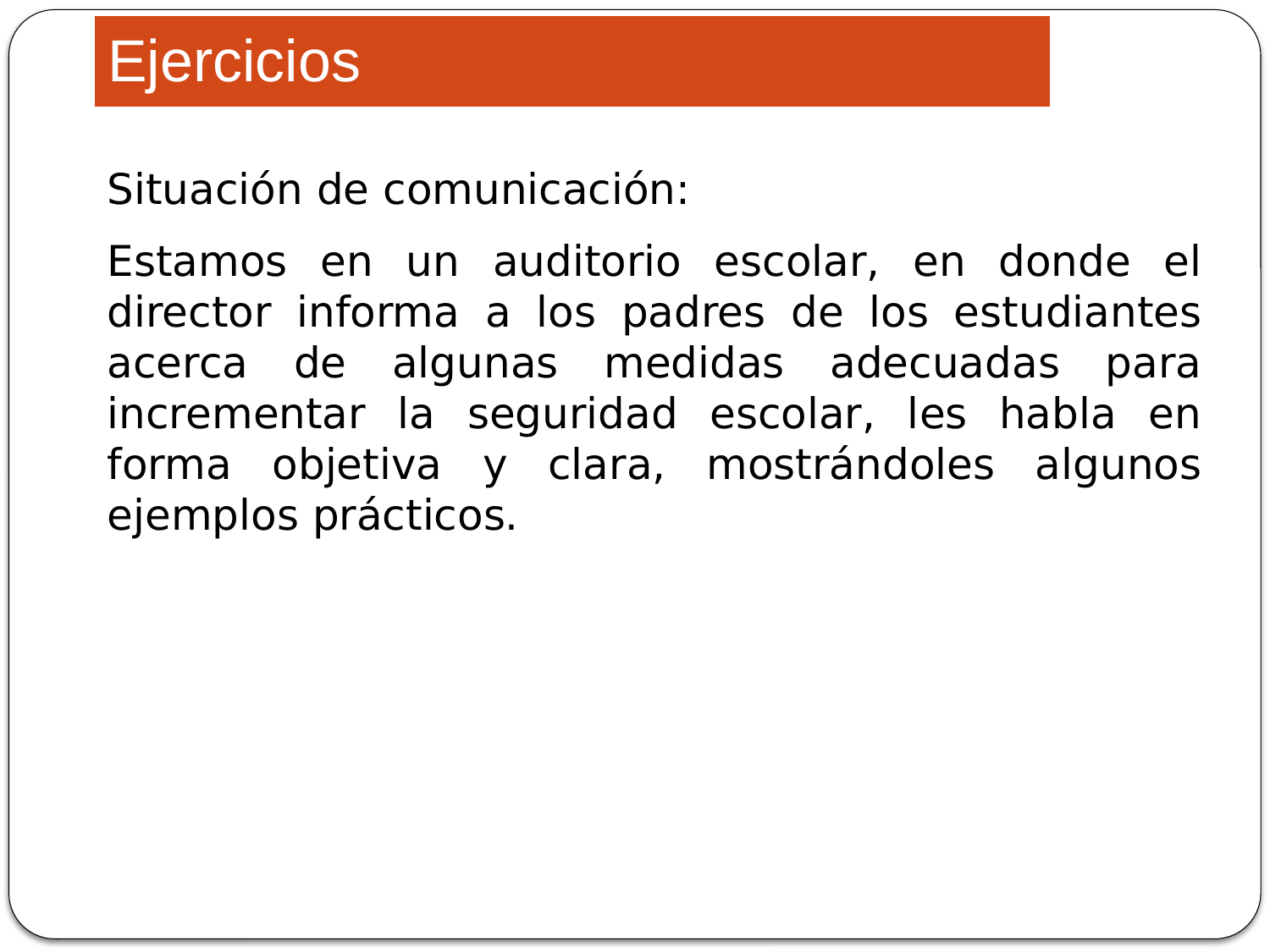

# Ejercicios
Situación de comunicación:
Estamos en un auditorio escolar, en donde el director informa a los padres de los estudiantes acerca de algunas medidas adecuadas para incrementar la seguridad escolar, les habla en forma objetiva y clara, mostrándoles algunos ejemplos prácticos.